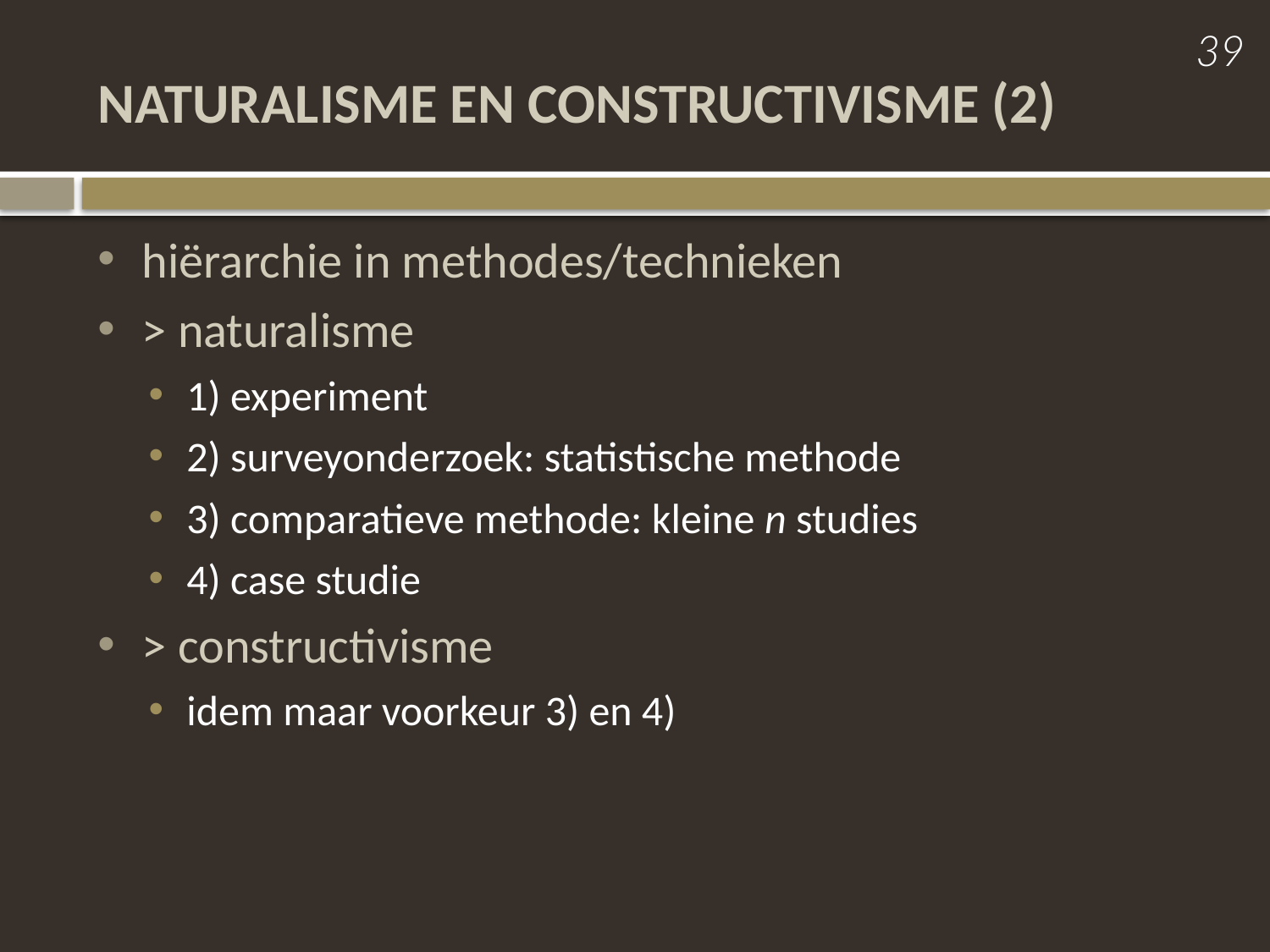

39
# naturalisme en constructivisme (2)
hiërarchie in methodes/technieken
> naturalisme
1) experiment
2) surveyonderzoek: statistische methode
3) comparatieve methode: kleine n studies
4) case studie
> constructivisme
idem maar voorkeur 3) en 4)